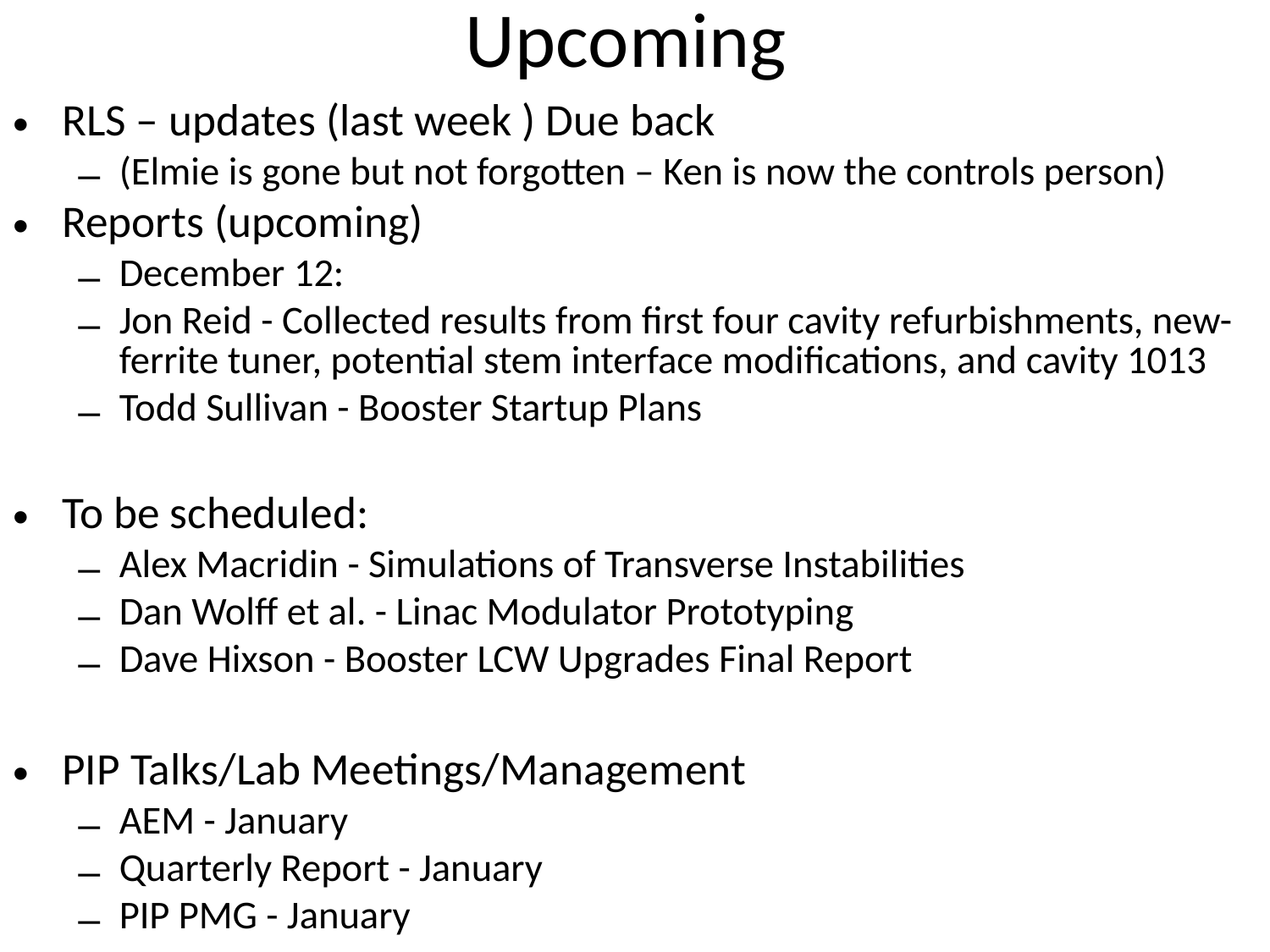

# Upcoming
RLS – updates (last week ) Due back
(Elmie is gone but not forgotten – Ken is now the controls person)
Reports (upcoming)
December 12:
Jon Reid - Collected results from first four cavity refurbishments, new-ferrite tuner, potential stem interface modifications, and cavity 1013
Todd Sullivan - Booster Startup Plans

To be scheduled:
Alex Macridin - Simulations of Transverse Instabilities
Dan Wolff et al. - Linac Modulator Prototyping
Dave Hixson - Booster LCW Upgrades Final Report

PIP Talks/Lab Meetings/Management
AEM - January
Quarterly Report - January
PIP PMG - January